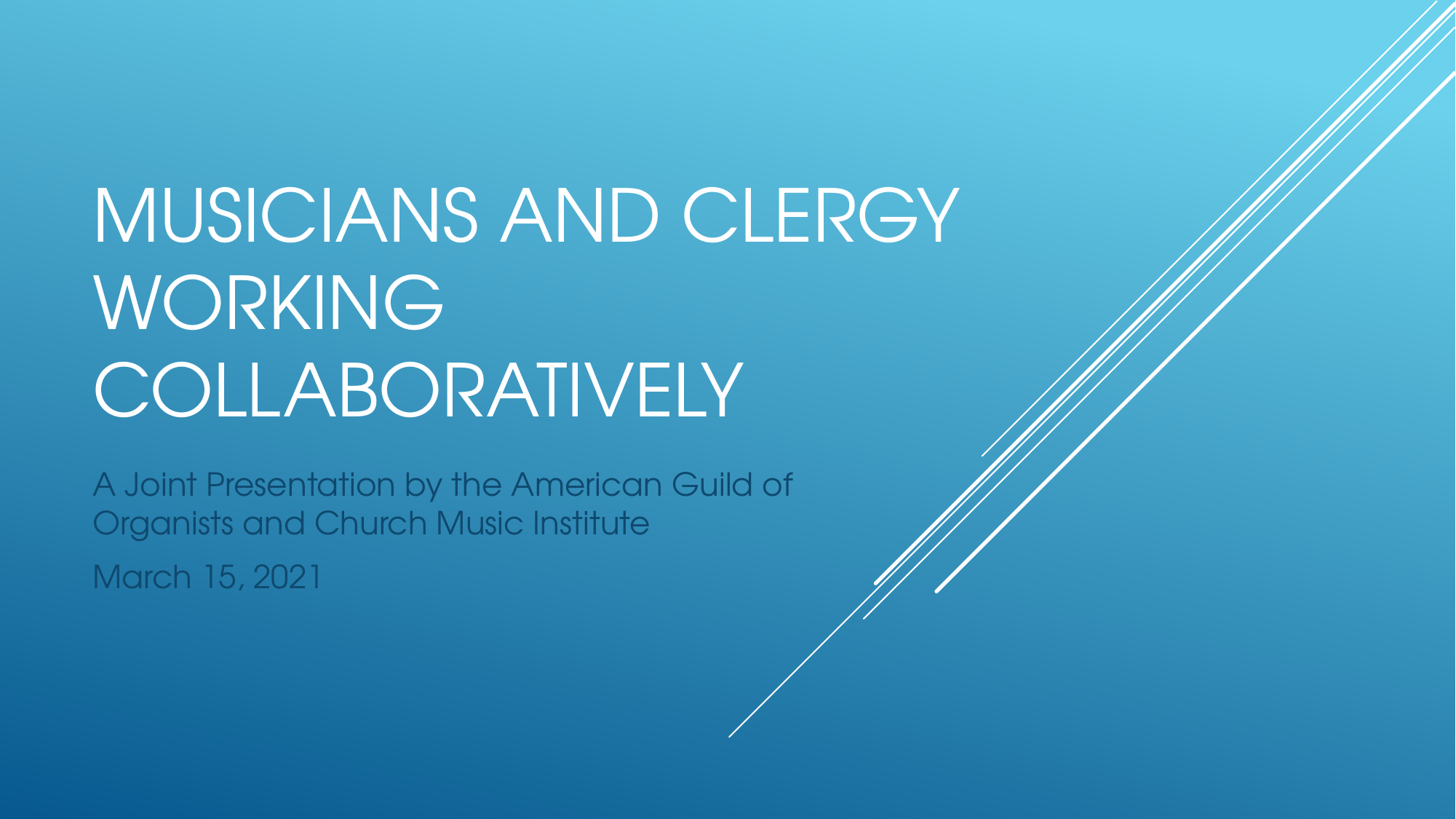

# Musicians and Clergy Working Collaboratively
A Joint Presentation by the American Guild of Organists and Church Music Institute
March 15, 2021